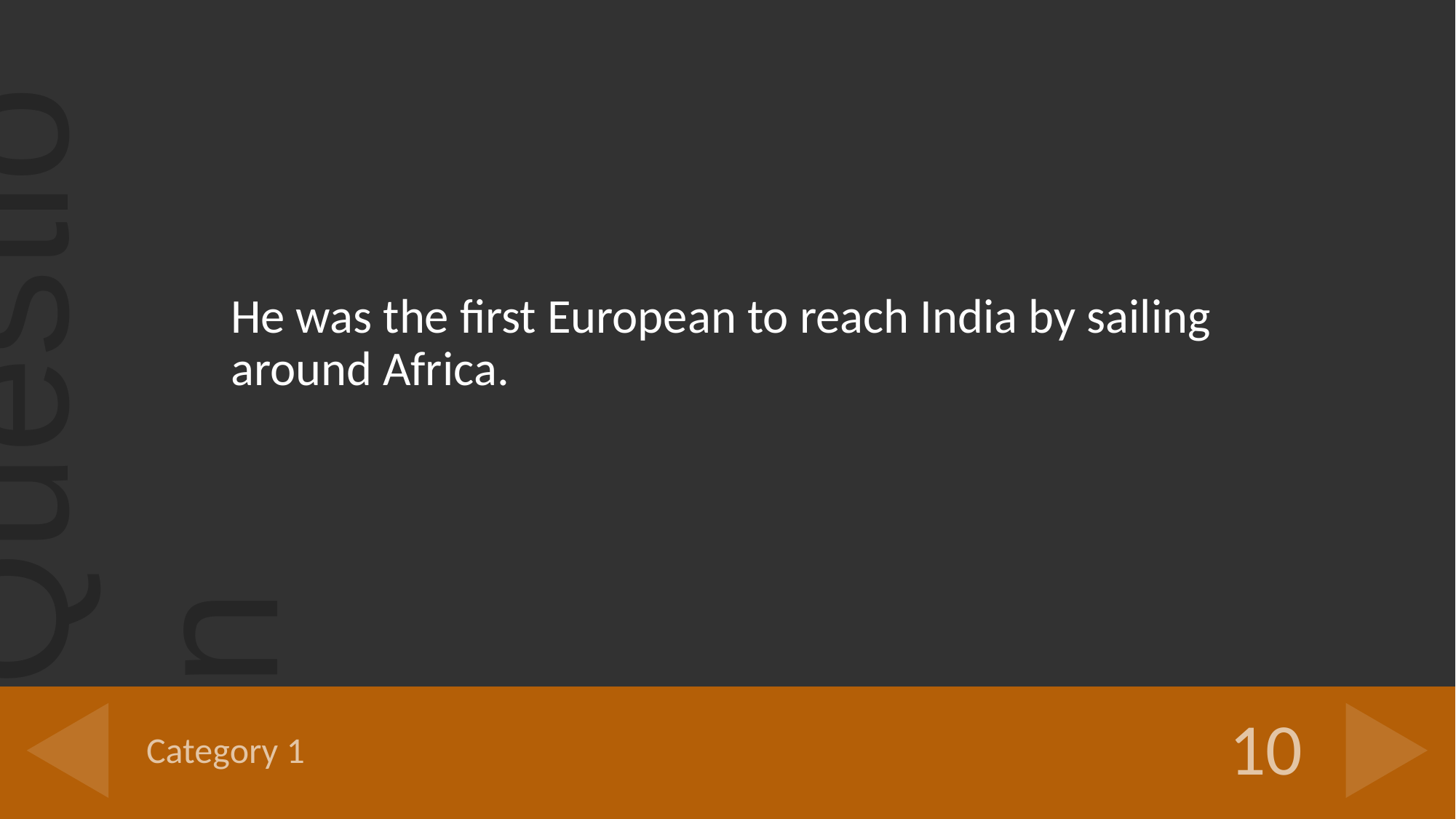

He was the first European to reach India by sailing around Africa.
# Category 1
10